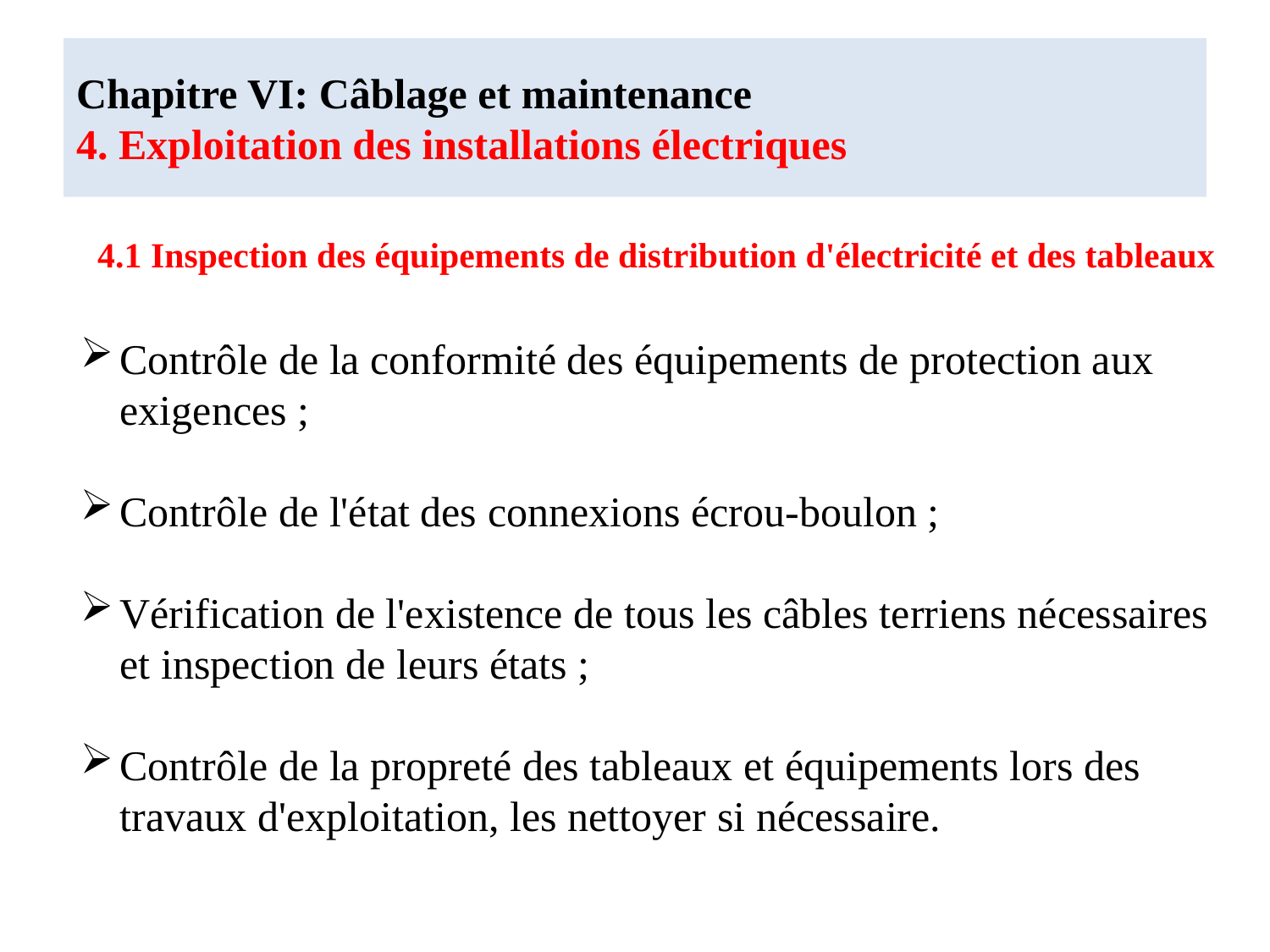

# Chapitre VI: Câblage et maintenance 4. Exploitation des installations électriques

4.1 Inspection des équipements de distribution d'électricité et des tableaux
Contrôle de la conformité des équipements de protection aux exigences ;

Contrôle de l'état des connexions écrou-boulon ;

Vérification de l'existence de tous les câbles terriens nécessaires et inspection de leurs états ;

Contrôle de la propreté des tableaux et équipements lors des travaux d'exploitation, les nettoyer si nécessaire.